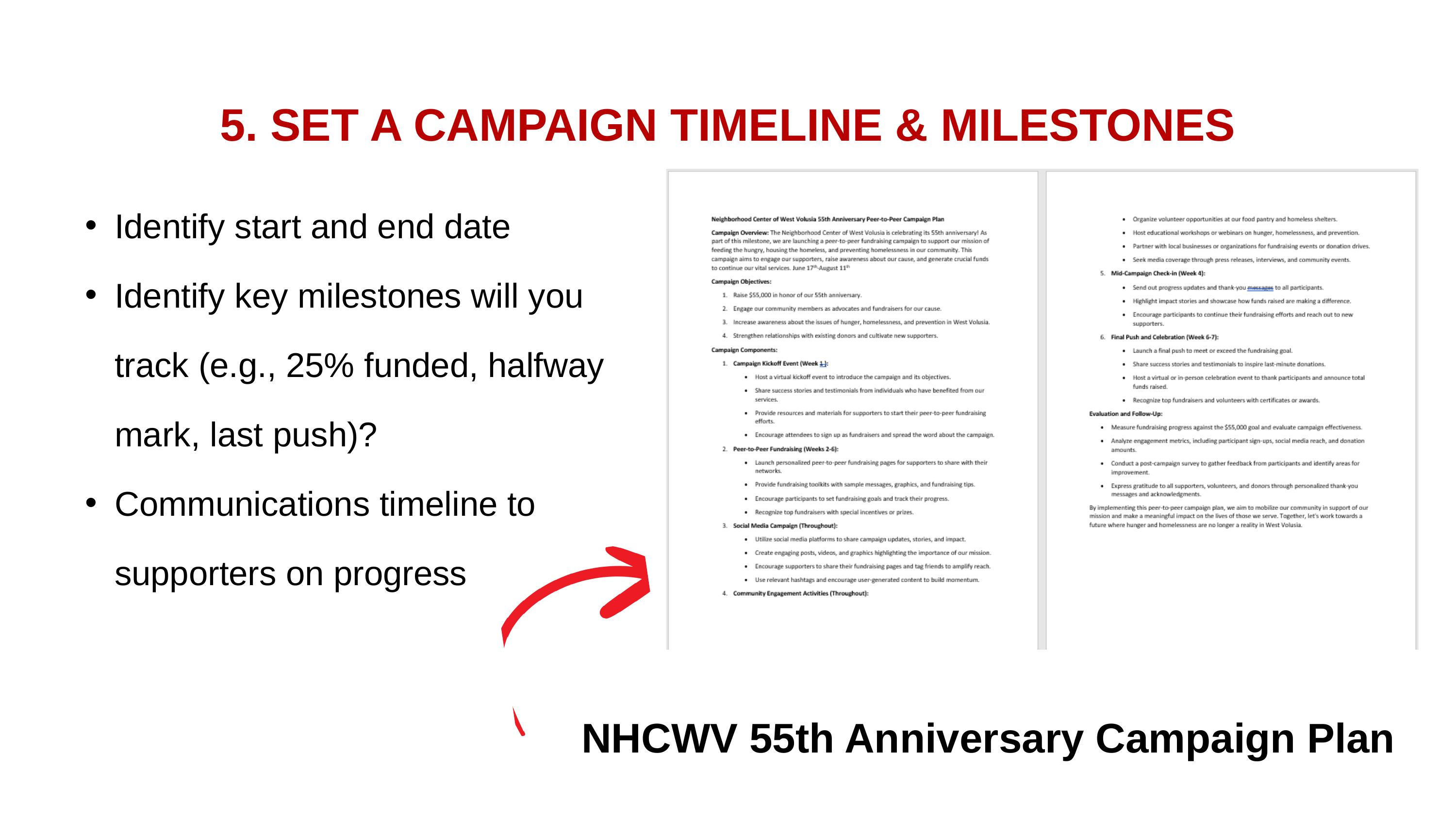

5. SET A CAMPAIGN TIMELINE & MILESTONES

Identify start and end date
Identify key milestones will you track (e.g., 25% funded, halfway mark, last push)?
Communications timeline to supporters on progress

NHCWV 55th Anniversary Campaign Plan